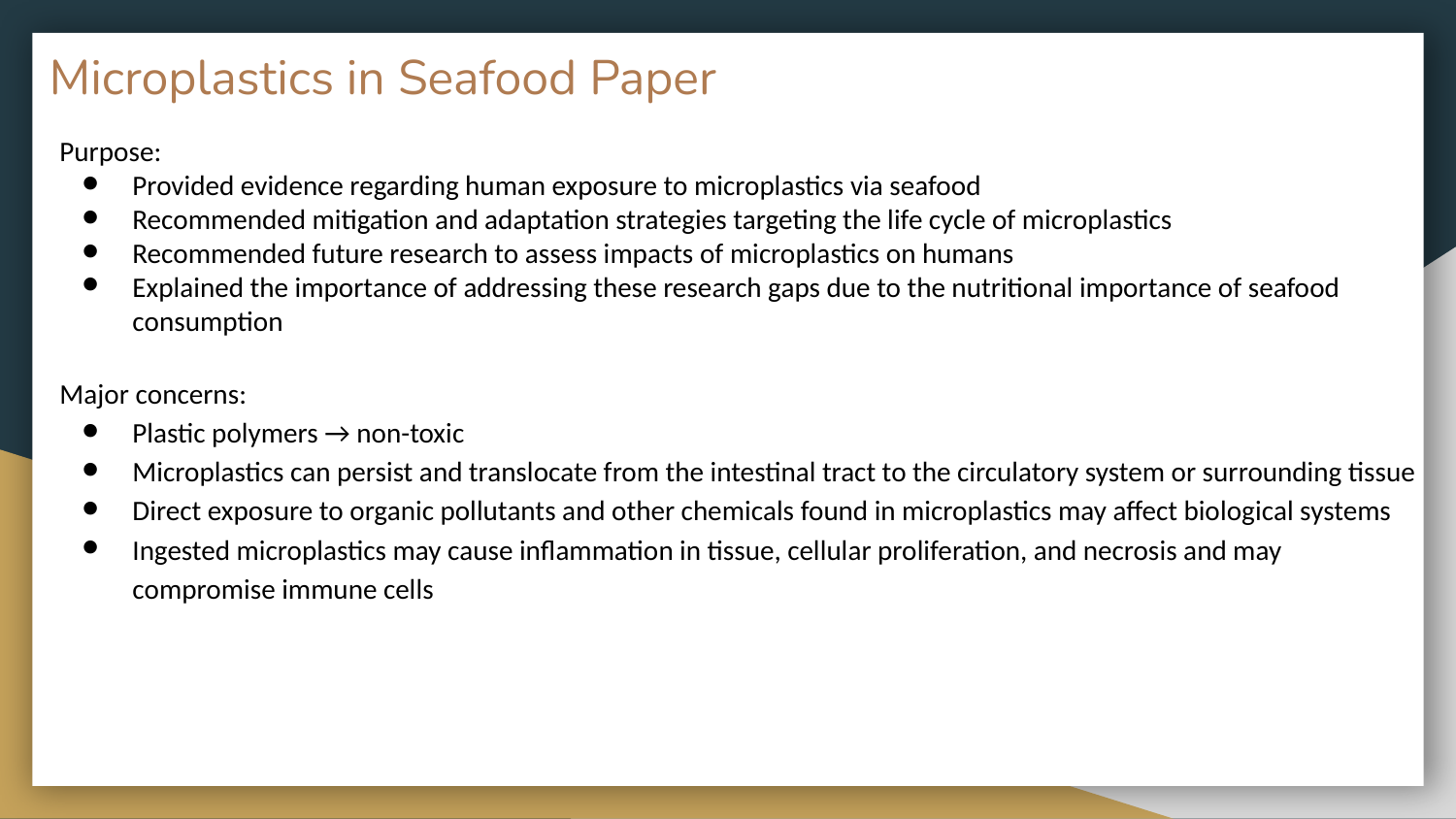

# Microplastics in Seafood Paper
Purpose:
Provided evidence regarding human exposure to microplastics via seafood
Recommended mitigation and adaptation strategies targeting the life cycle of microplastics
Recommended future research to assess impacts of microplastics on humans
Explained the importance of addressing these research gaps due to the nutritional importance of seafood consumption

Major concerns:
Plastic polymers → non-toxic
Microplastics can persist and translocate from the intestinal tract to the circulatory system or surrounding tissue
Direct exposure to organic pollutants and other chemicals found in microplastics may affect biological systems
Ingested microplastics may cause inflammation in tissue, cellular proliferation, and necrosis and may compromise immune cells